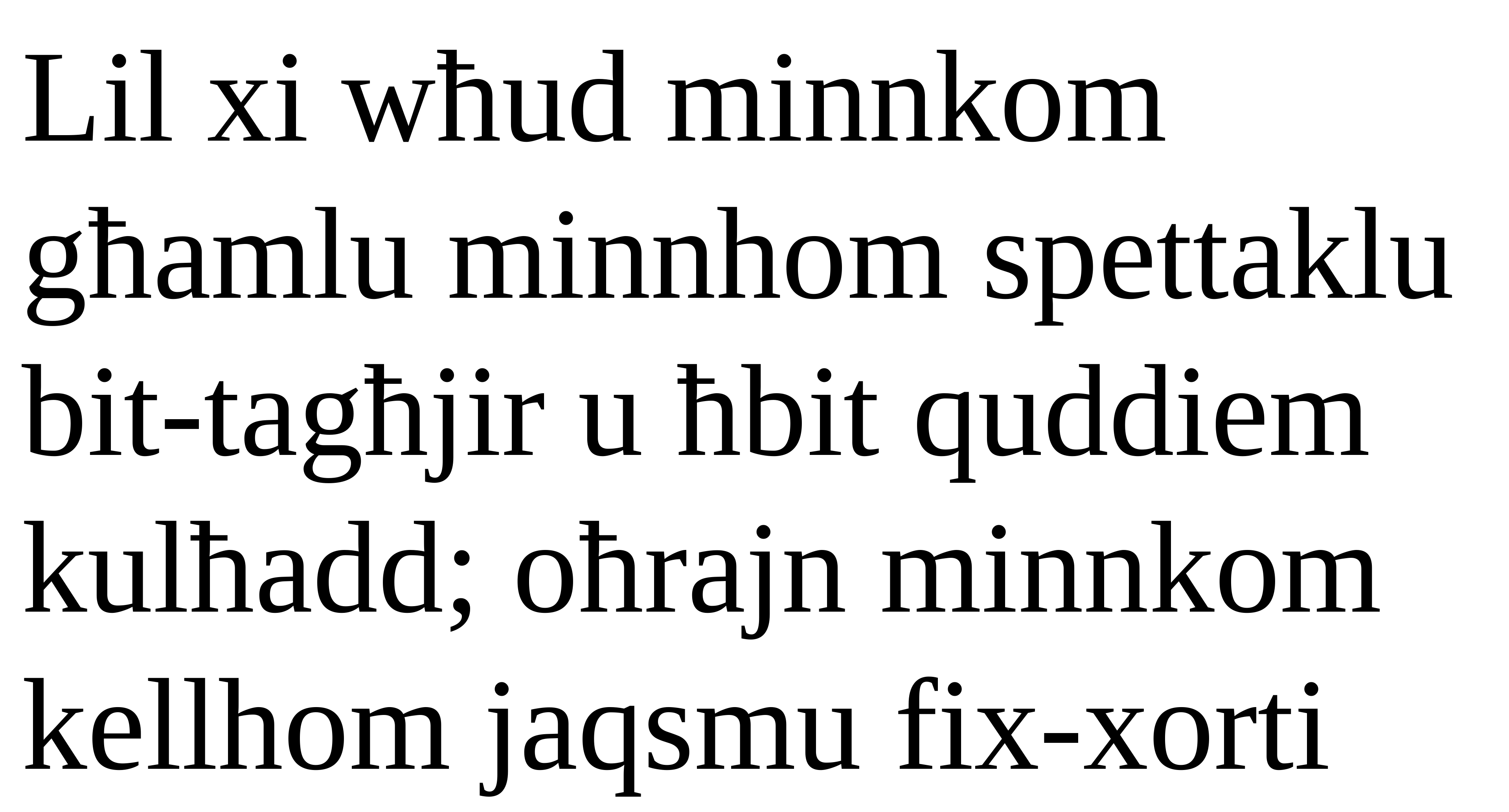

Lil xi wħud minnkom għamlu minnhom spettaklu bit-tagħjir u ħbit quddiem kulħadd; oħrajn minnkom kellhom jaqsmu fix-xorti